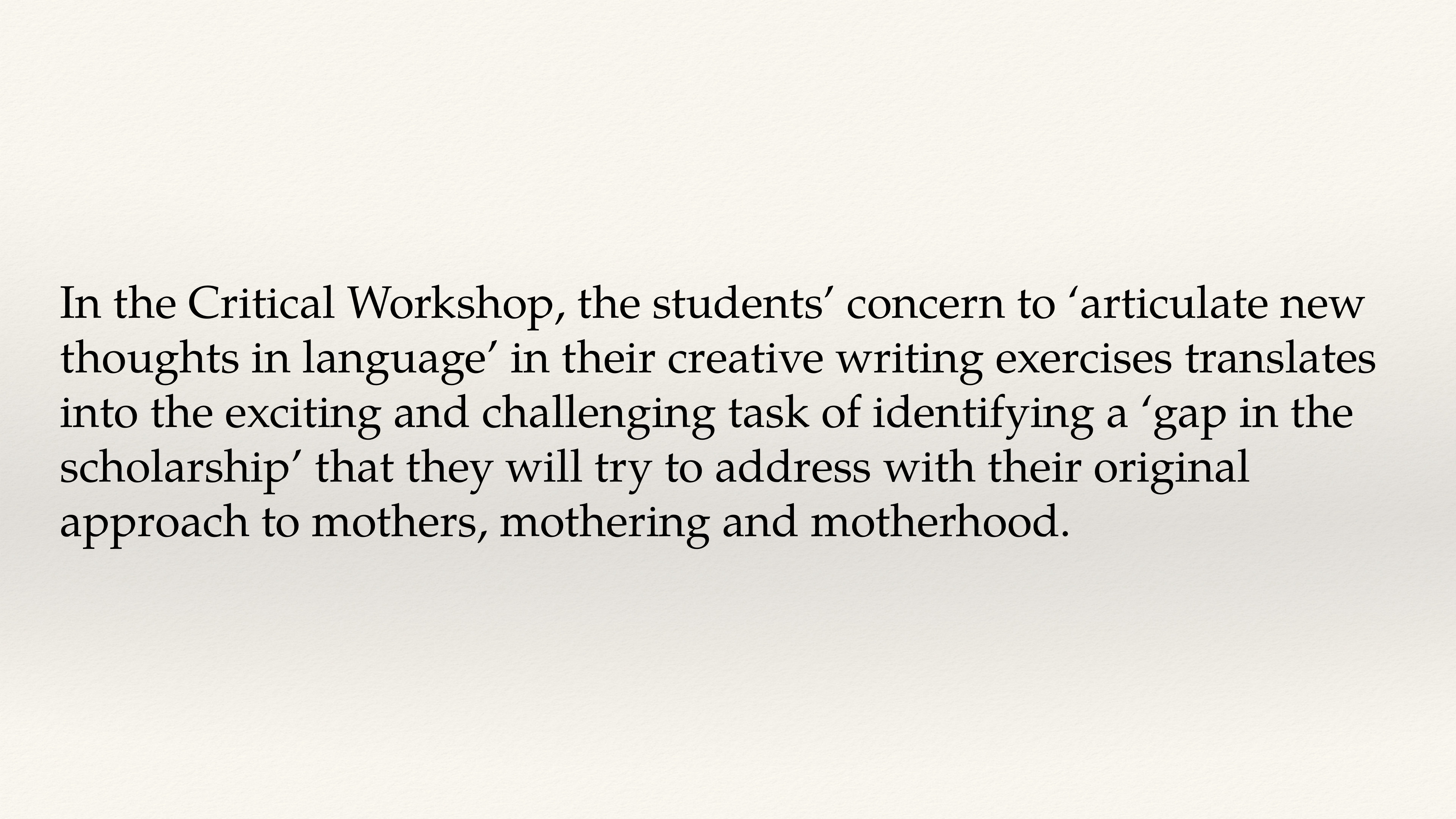

In the Critical Workshop, the students’ concern to ‘articulate new thoughts in language’ in their creative writing exercises translates into the exciting and challenging task of identifying a ‘gap in the scholarship’ that they will try to address with their original approach to mothers, mothering and motherhood.